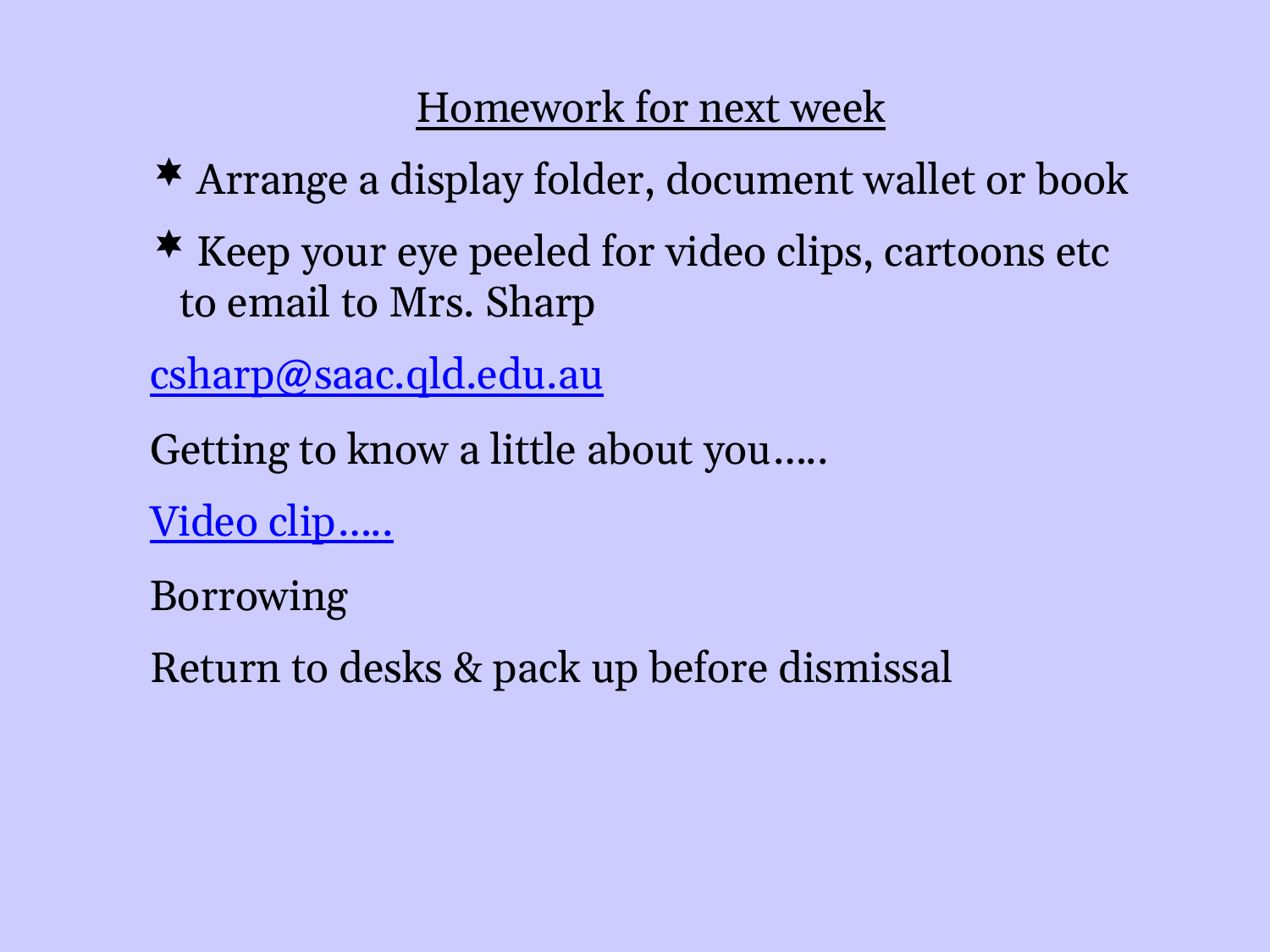

Homework for next week
 Arrange a display folder, document wallet or book
 Keep your eye peeled for video clips, cartoons etc to email to Mrs. Sharp
csharp@saac.qld.edu.au
Getting to know a little about you…..
Video clip…..
Borrowing
Return to desks & pack up before dismissal